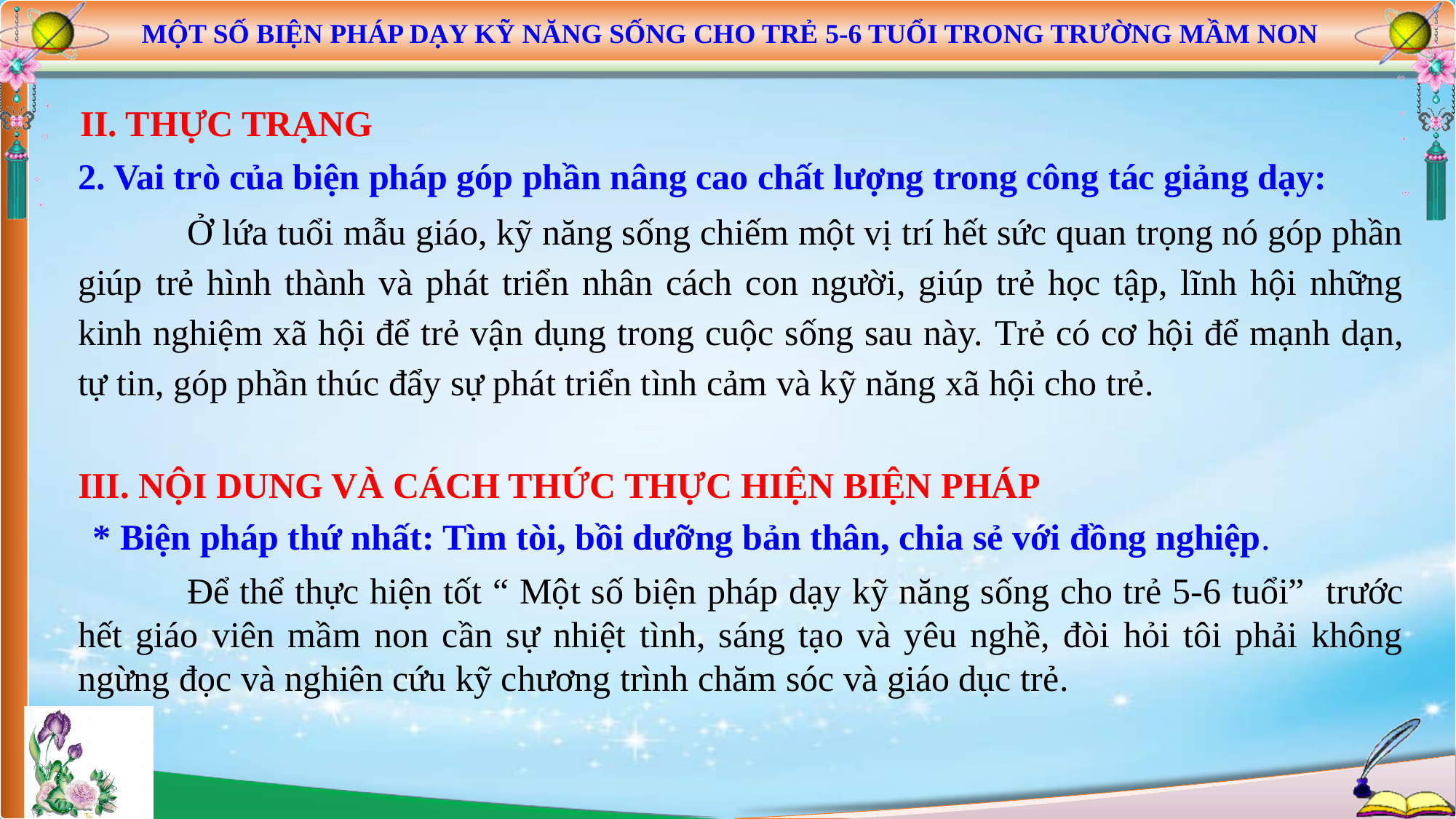

MỘT SỐ BIỆN PHÁP DẠY KỸ NĂNG SỐNG CHO TRẺ 5-6 TUỔI TRONG TRƯỜNG MẦM NON
II. THỰC TRẠNG
2. Vai trò của biện pháp góp phần nâng cao chất lượng trong công tác giảng dạy:
	Ở lứa tuổi mẫu giáo, kỹ năng sống chiếm một vị trí hết sức quan trọng nó góp phần giúp trẻ hình thành và phát triển nhân cách con người, giúp trẻ học tập, lĩnh hội những kinh nghiệm xã hội để trẻ vận dụng trong cuộc sống sau này. Trẻ có cơ hội để mạnh dạn, tự tin, góp phần thúc đẩy sự phát triển tình cảm và kỹ năng xã hội cho trẻ.
III. NỘI DUNG VÀ CÁCH THỨC THỰC HIỆN BIỆN PHÁP
* Biện pháp thứ nhất: Tìm tòi, bồi dưỡng bản thân, chia sẻ với đồng nghiệp.
	Để thể thực hiện tốt “ Một số biện pháp dạy kỹ năng sống cho trẻ 5-6 tuổi”  trước hết giáo viên mầm non cần sự nhiệt tình, sáng tạo và yêu nghề, đòi hỏi tôi phải không ngừng đọc và nghiên cứu kỹ chương trình chăm sóc và giáo dục trẻ.